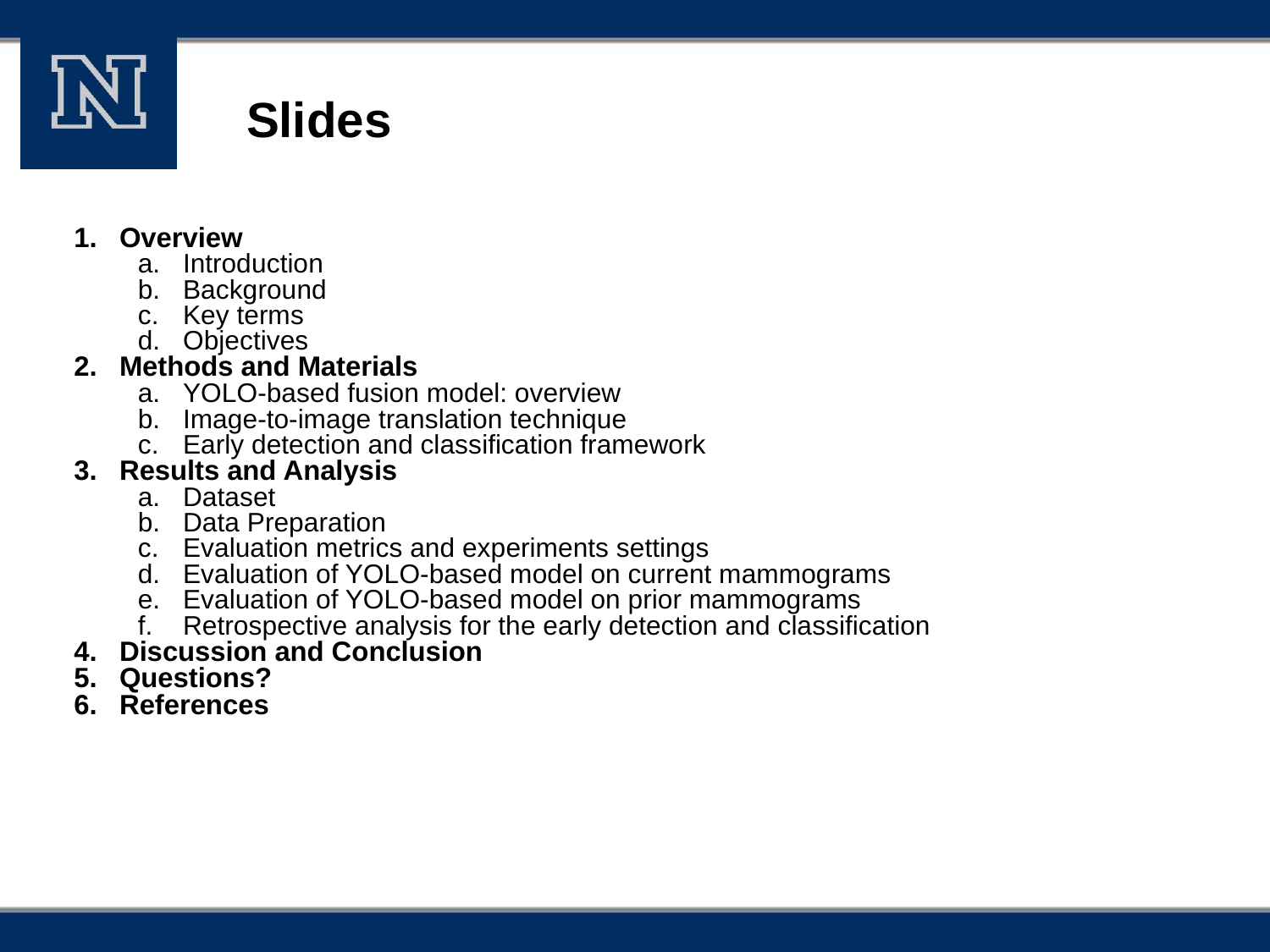

# Slides
Overview
Introduction
Background
Key terms
Objectives
Methods and Materials
YOLO-based fusion model: overview
Image-to-image translation technique
Early detection and classification framework
Results and Analysis
Dataset
Data Preparation
Evaluation metrics and experiments settings
Evaluation of YOLO-based model on current mammograms
Evaluation of YOLO-based model on prior mammograms
Retrospective analysis for the early detection and classification
Discussion and Conclusion
Questions?
References